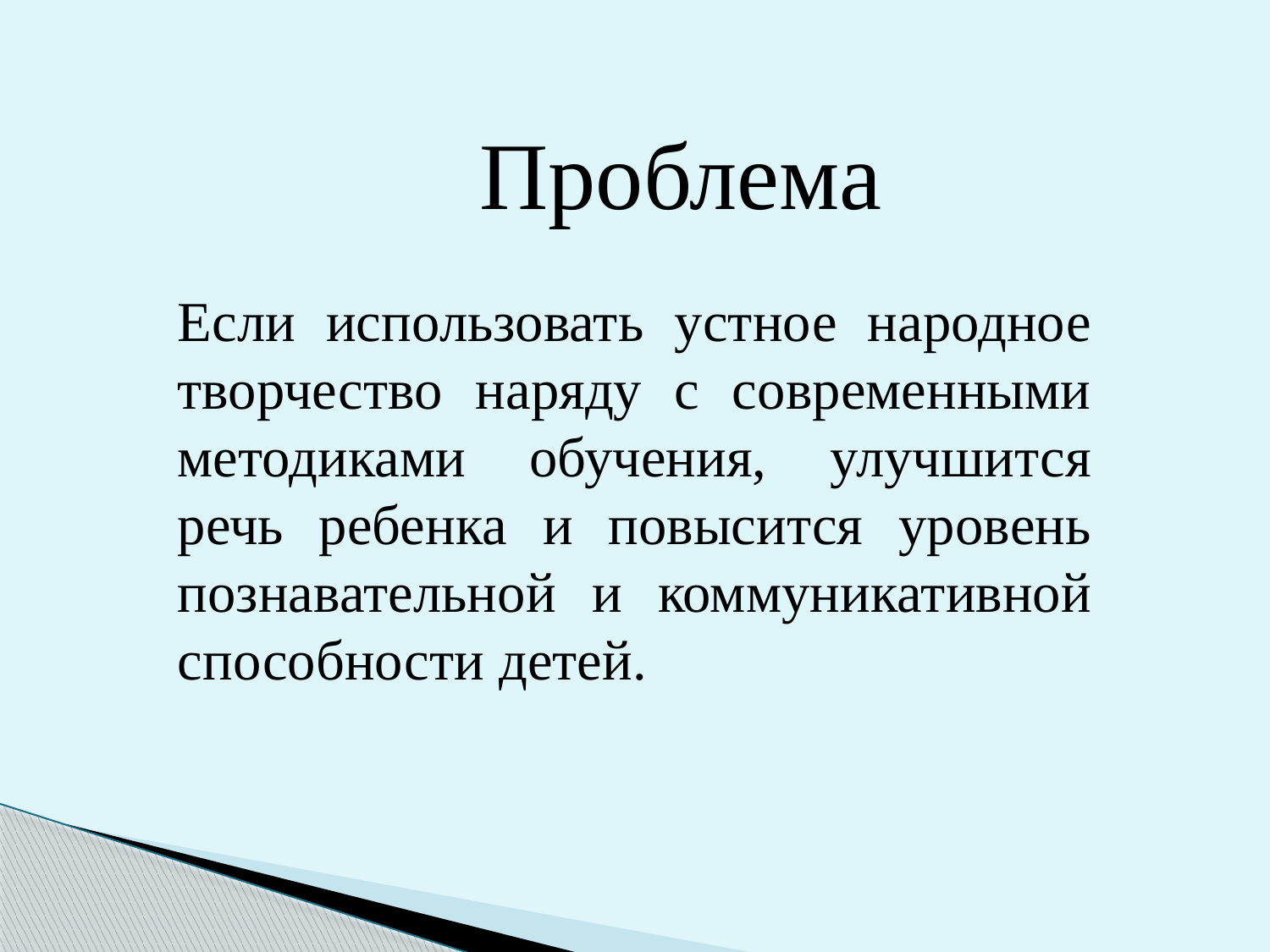

Проблема
Если использовать устное народное творчество наряду с современными методиками обучения, улучшится речь ребенка и повысится уровень познавательной и коммуникативной способности детей.